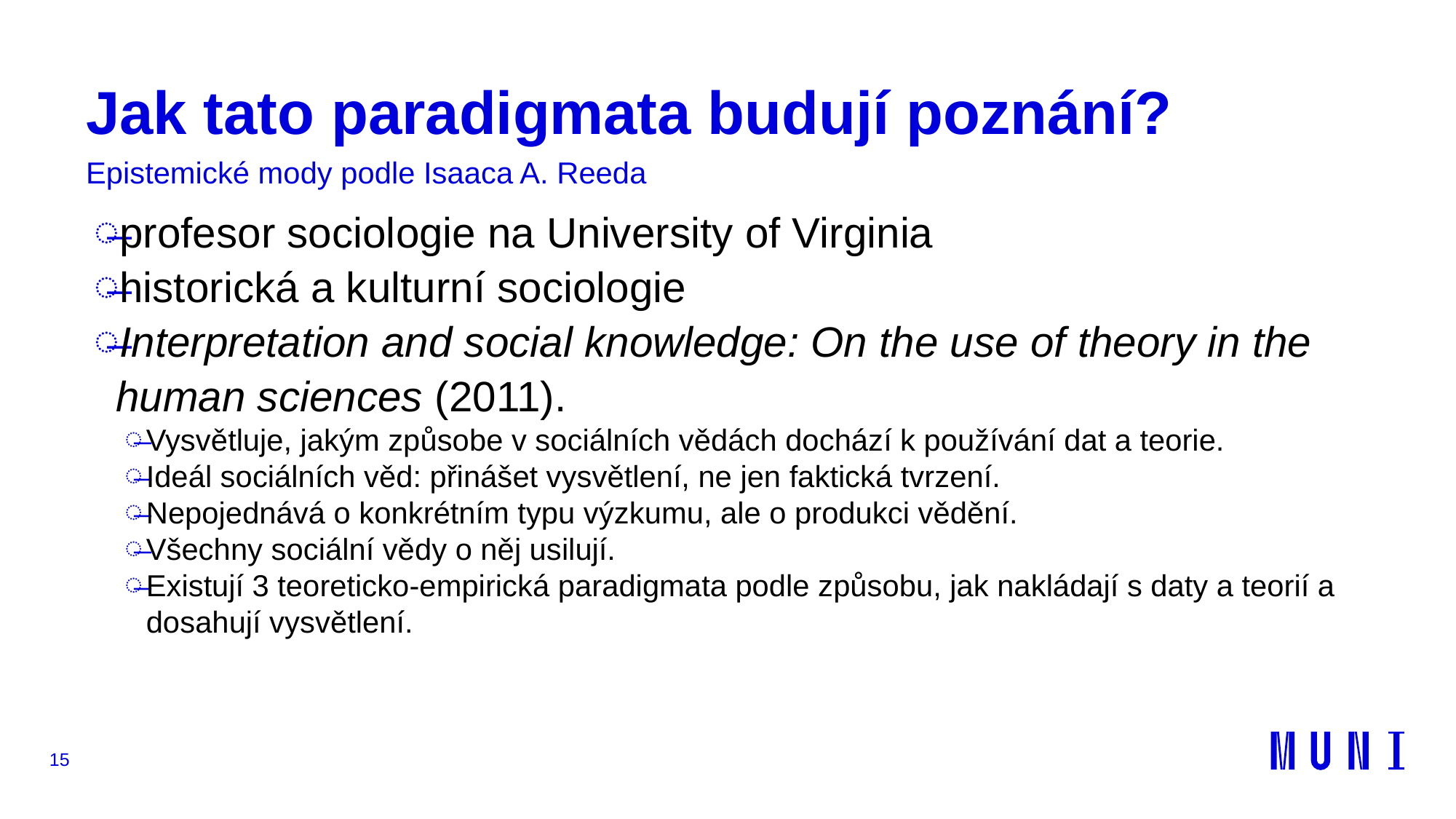

# Jak tato paradigmata budují poznání?
Epistemické mody podle Isaaca A. Reeda
profesor sociologie na University of Virginia
historická a kulturní sociologie
Interpretation and social knowledge: On the use of theory in the human sciences (2011).
Vysvětluje, jakým způsobe v sociálních vědách dochází k používání dat a teorie.
Ideál sociálních věd: přinášet vysvětlení, ne jen faktická tvrzení.
Nepojednává o konkrétním typu výzkumu, ale o produkci vědění.
Všechny sociální vědy o něj usilují.
Existují 3 teoreticko-empirická paradigmata podle způsobu, jak nakládají s daty a teorií a dosahují vysvětlení.
15